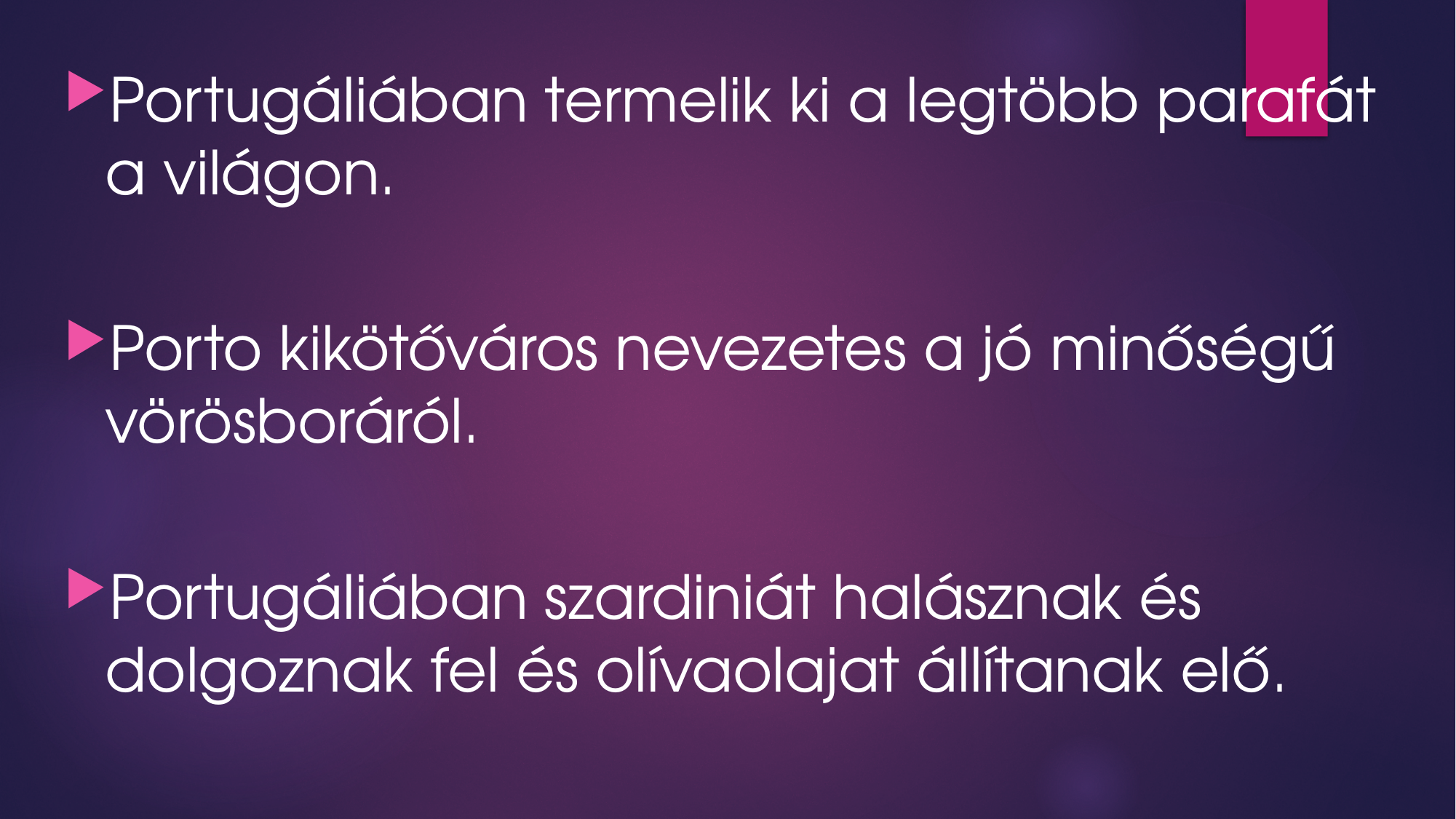

Portugáliában termelik ki a legtöbb parafát a világon.

Porto kikötőváros nevezetes a jó minőségű vörösboráról.

Portugáliában szardiniát halásznak és dolgoznak fel és olívaolajat állítanak elő.